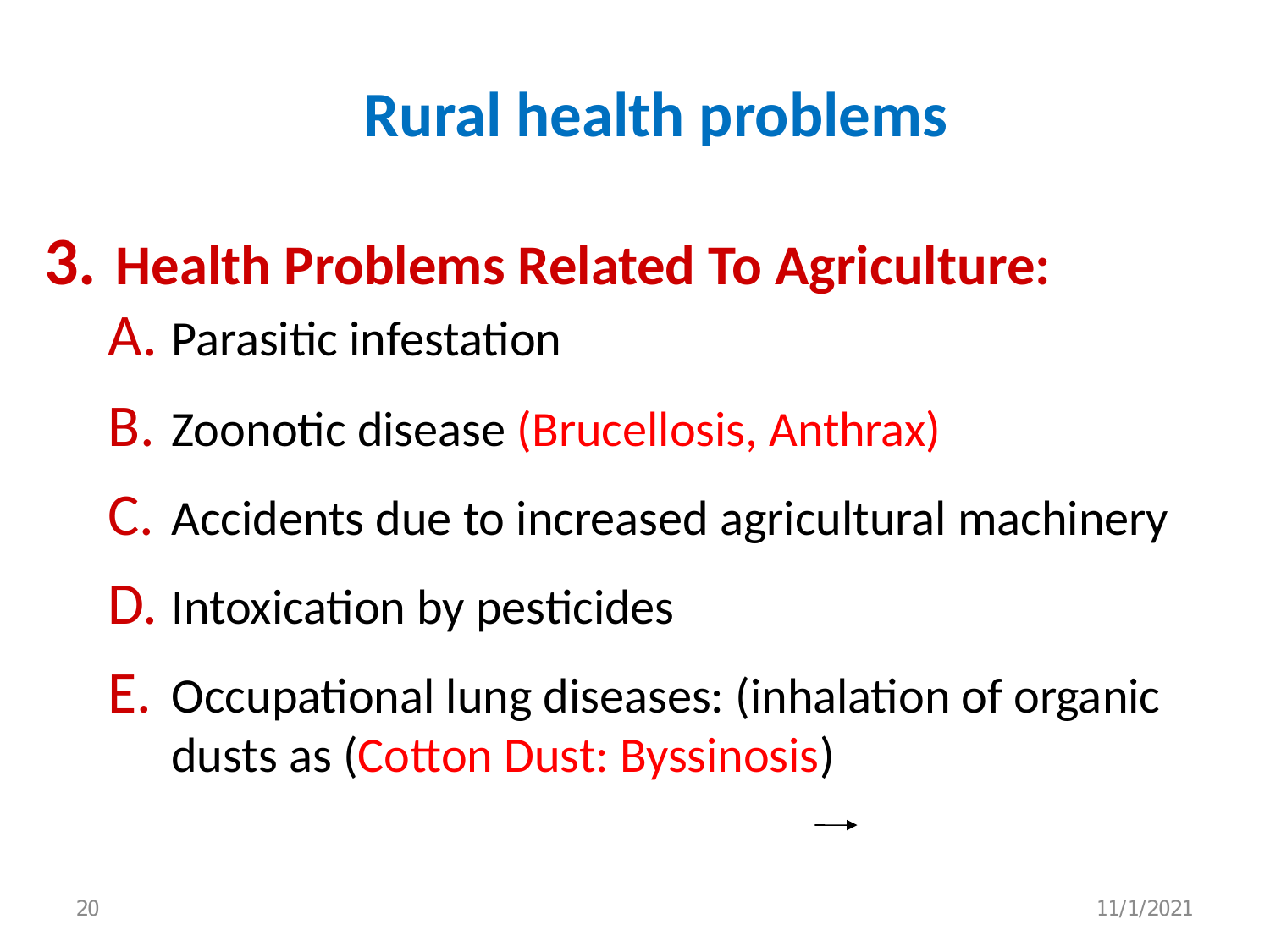

# Rural health problems
Health Problems Related To Agriculture:
Parasitic infestation

Zoonotic disease (Brucellosis, Anthrax)

Accidents due to increased agricultural machinery

Intoxication by pesticides

Occupational lung diseases: (inhalation of organic dusts as (Cotton Dust: Byssinosis)

20
11/1/2021